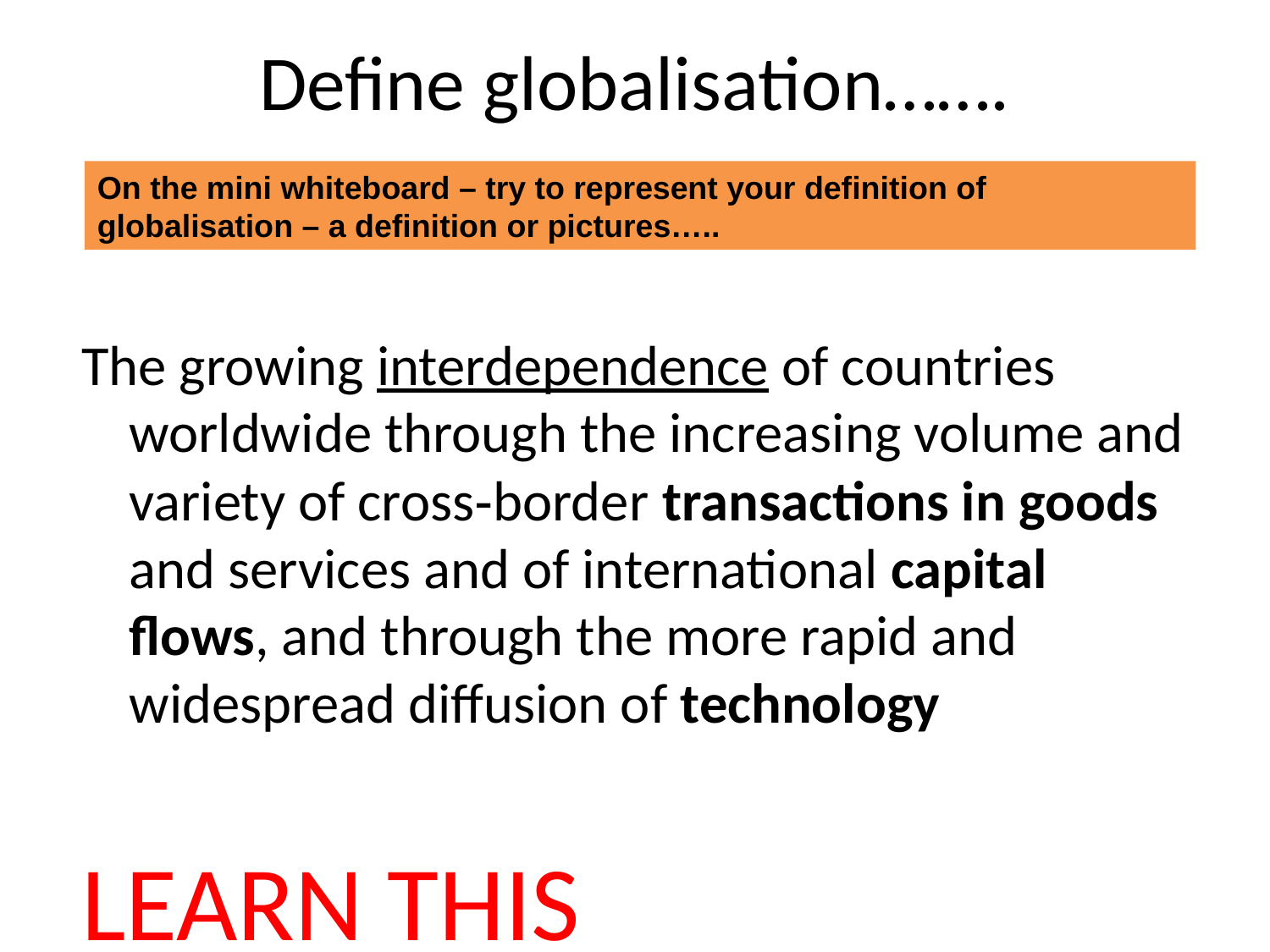

# Define globalisation…….
On the mini whiteboard – try to represent your definition of globalisation – a definition or pictures…..
The growing interdependence of countries worldwide through the increasing volume and variety of cross‑border transactions in goods and services and of international capital flows, and through the more rapid and widespread diffusion of technology

LEARN THIS